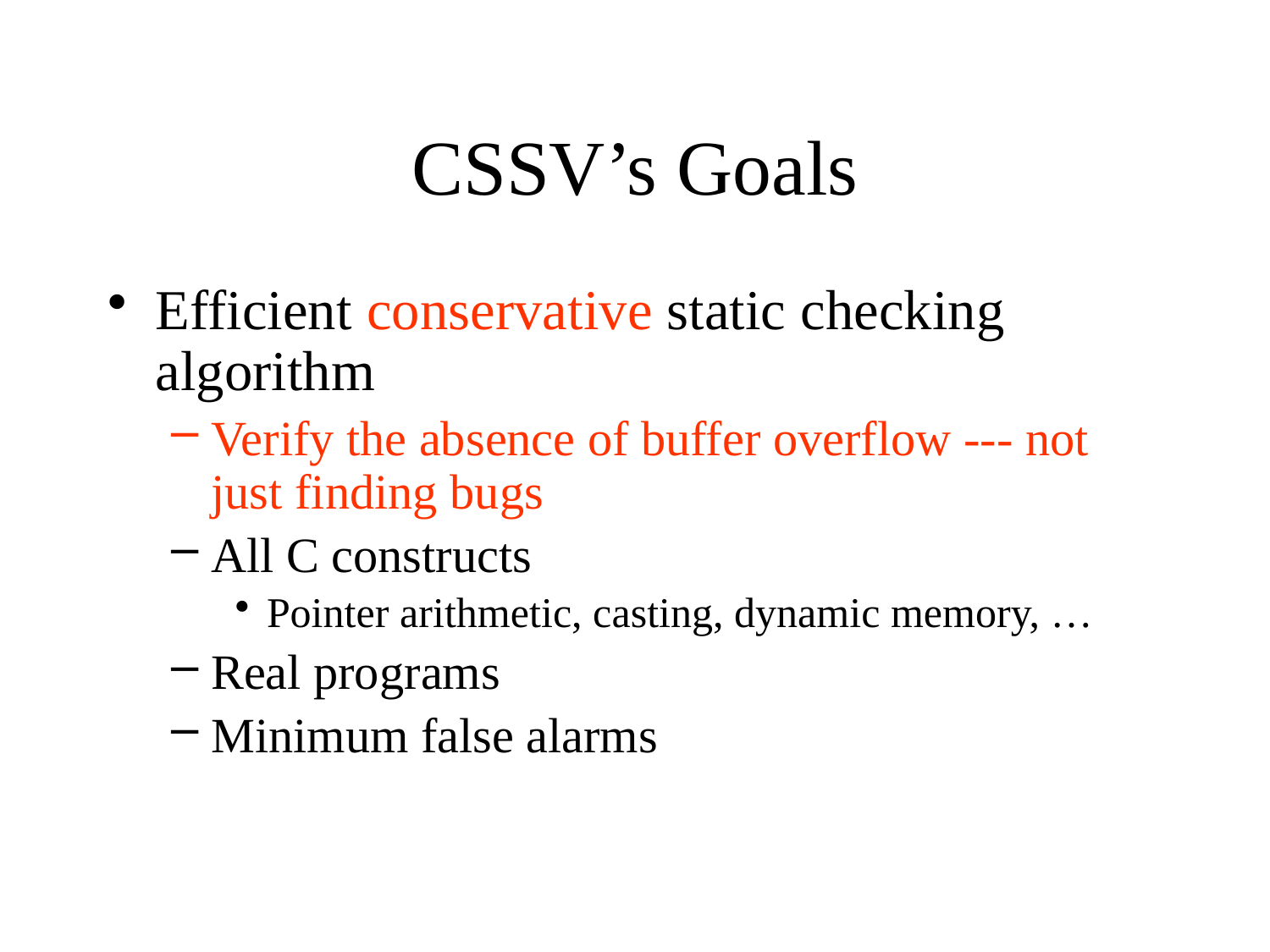

# CSSV’s Goals
Efficient conservative static checking algorithm
Verify the absence of buffer overflow --- not just finding bugs
All C constructs
Pointer arithmetic, casting, dynamic memory, …
Real programs
Minimum false alarms